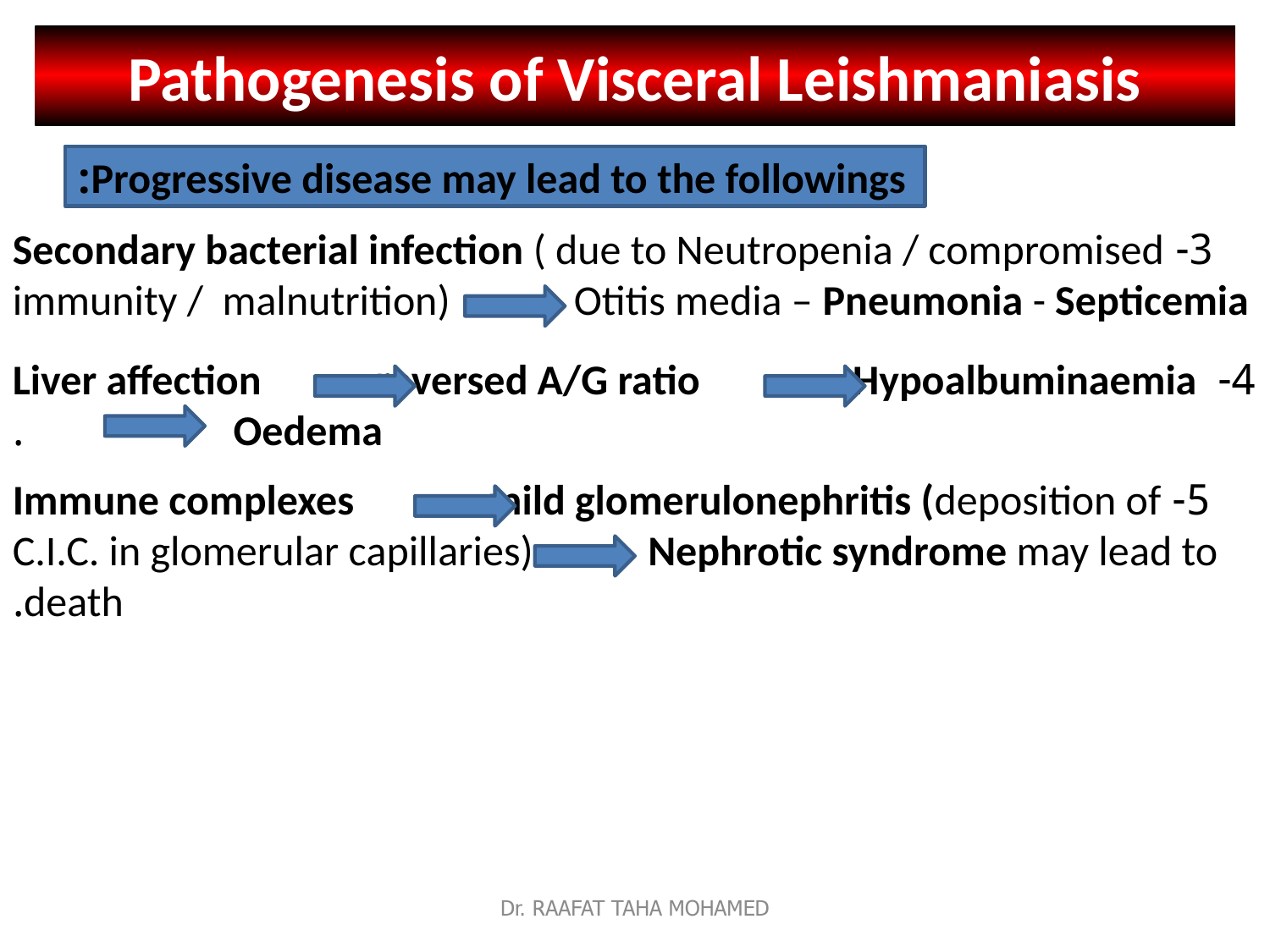

Pathogenesis of Visceral Leishmaniasis
Progressive disease may lead to the followings:
3- Secondary bacterial infection ( due to Neutropenia / compromised immunity /  malnutrition)             Otitis media – Pneumonia - Septicemia

4- Liver affection            reversed A/G ratio                Hypoalbuminaemia                        Oedema.

5- Immune complexes              mild glomerulonephritis (deposition of C.I.C. in glomerular capillaries)            Nephrotic syndrome may lead to death.

Dr. RAAFAT TAHA MOHAMED